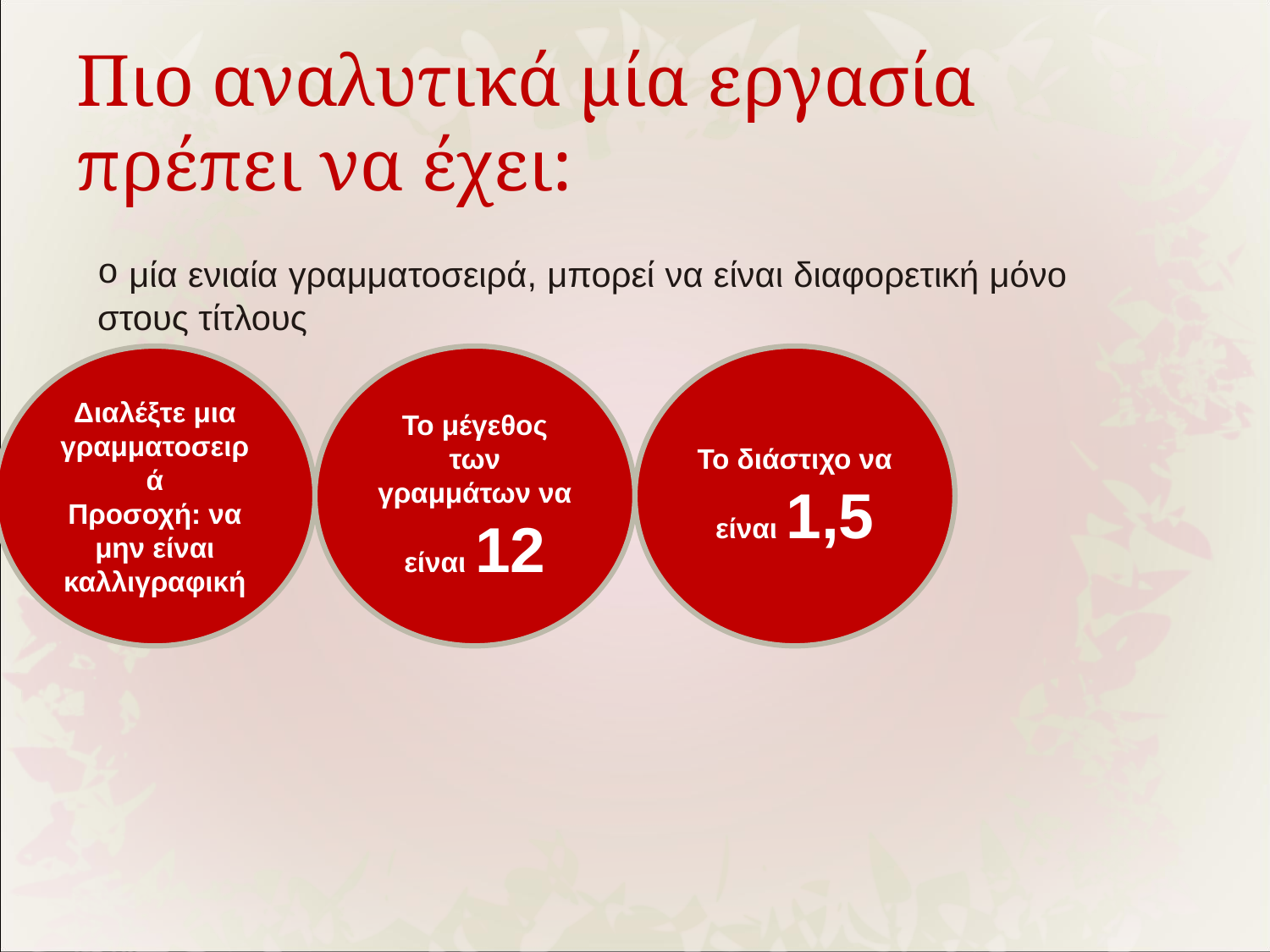

# Πιο αναλυτικά μία εργασία πρέπει να έχει:
 μία ενιαία γραμματοσειρά, μπορεί να είναι διαφορετική μόνο στους τίτλους

Διαλέξτε μια γραμματοσειρά
Προσοχή: να μην είναι καλλιγραφική
Το μέγεθος των γραμμάτων να είναι 12
Το διάστιχο να είναι 1,5